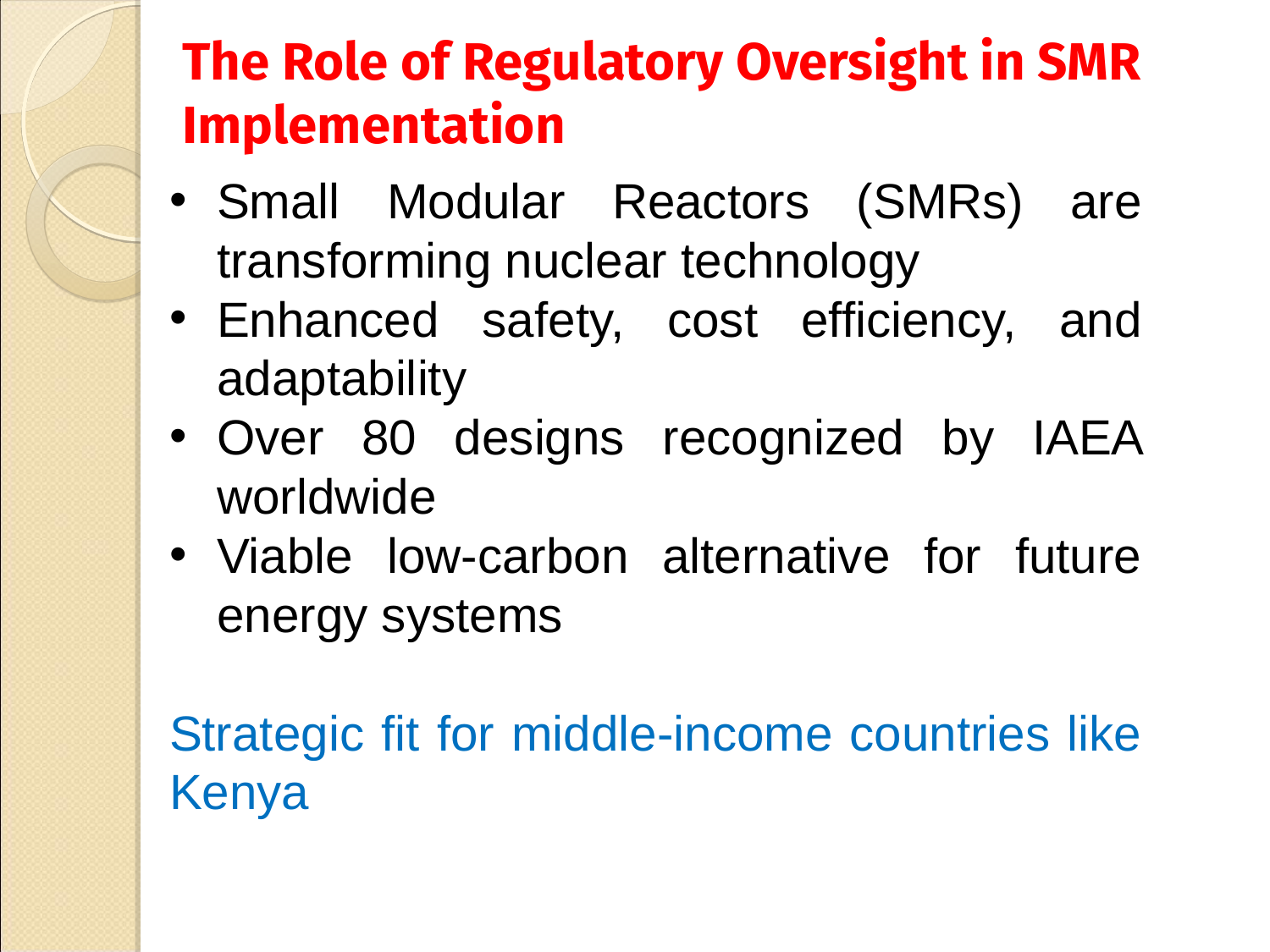

# The Role of Regulatory Oversight in SMR Implementation

Small Modular Reactors (SMRs) are transforming nuclear technology
Enhanced safety, cost efficiency, and adaptability
Over 80 designs recognized by IAEA worldwide
Viable low-carbon alternative for future energy systems

Strategic fit for middle-income countries like Kenya

4